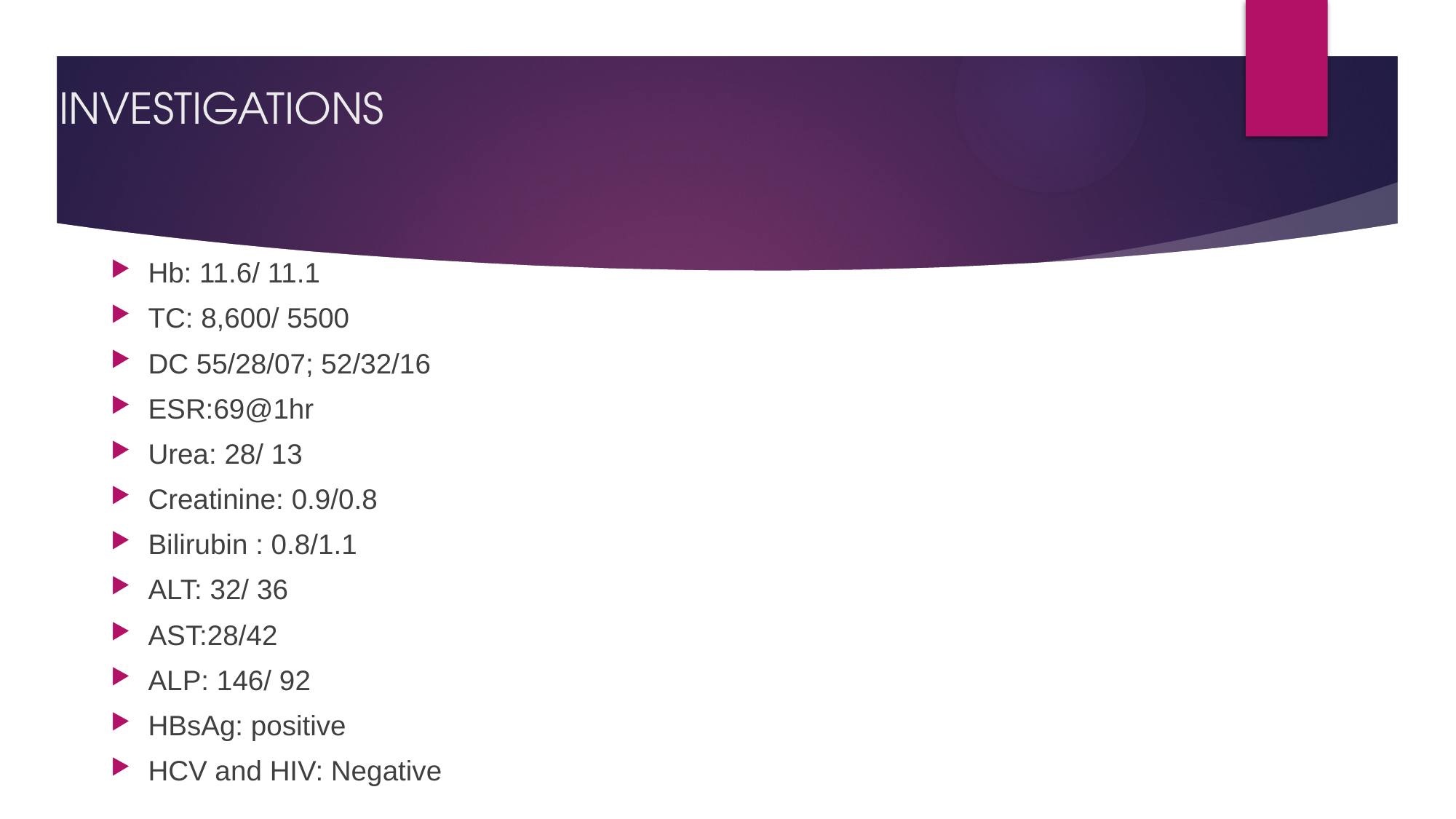

# INVESTIGATIONS
Hb: 11.6/ 11.1
TC: 8,600/ 5500
DC 55/28/07; 52/32/16
ESR:69@1hr
Urea: 28/ 13
Creatinine: 0.9/0.8
Bilirubin : 0.8/1.1
ALT: 32/ 36
AST:28/42
ALP: 146/ 92
HBsAg: positive
HCV and HIV: Negative